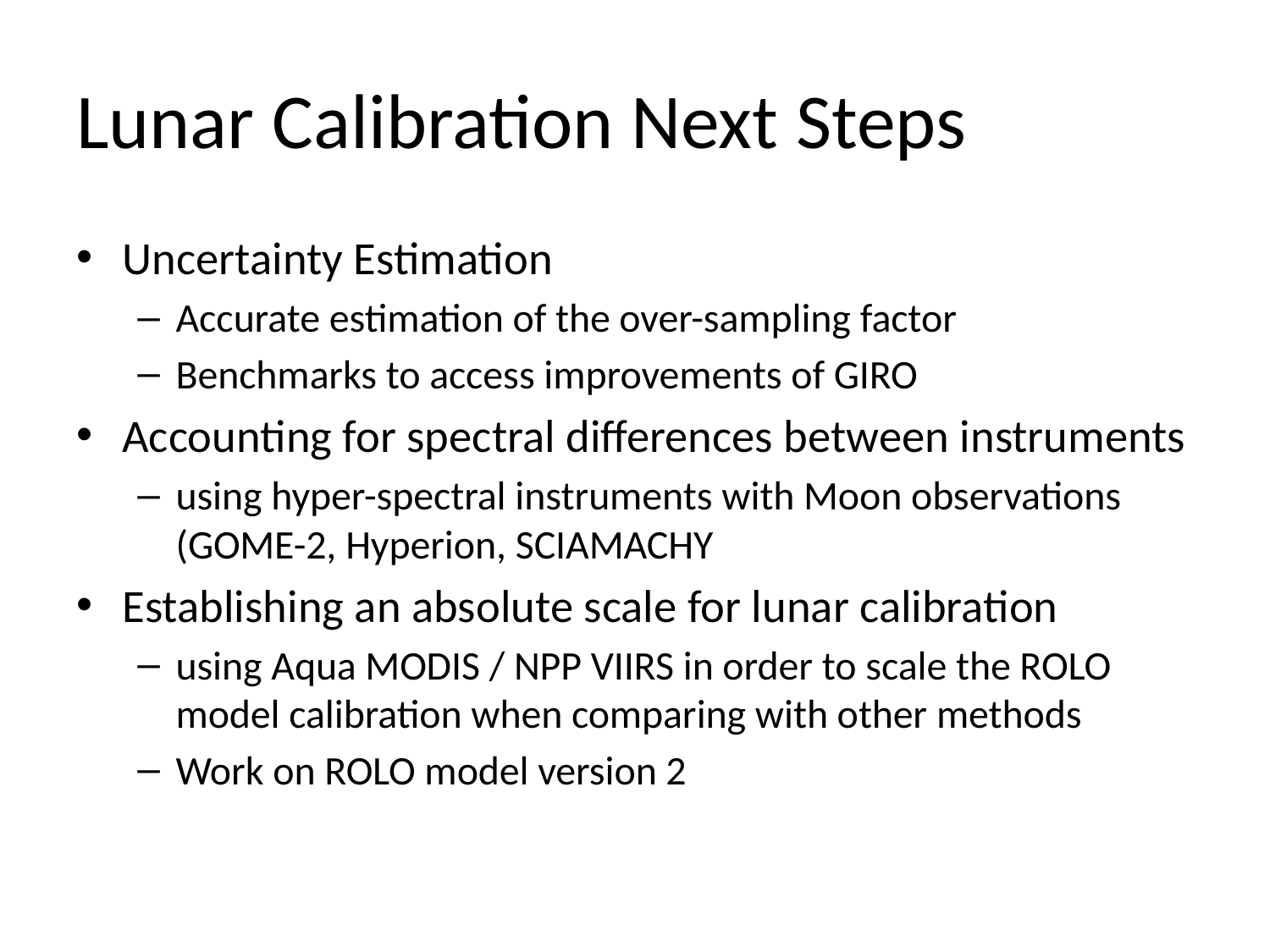

# Lunar Calibration Next Steps
Uncertainty Estimation
Accurate estimation of the over-sampling factor
Benchmarks to access improvements of GIRO
Accounting for spectral differences between instruments
using hyper-spectral instruments with Moon observations (GOME-2, Hyperion, SCIAMACHY
Establishing an absolute scale for lunar calibration
using Aqua MODIS / NPP VIIRS in order to scale the ROLO model calibration when comparing with other methods
Work on ROLO model version 2